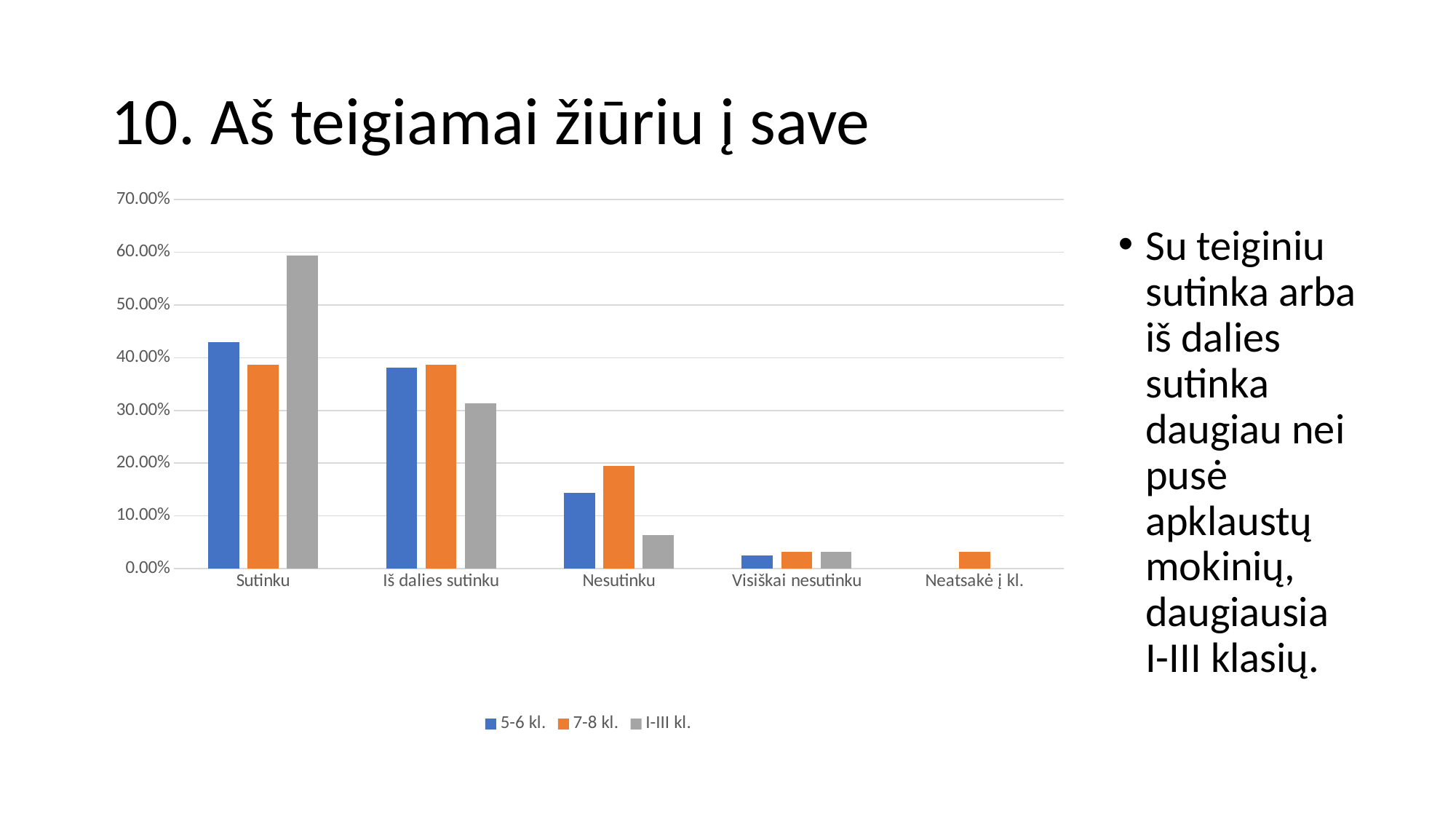

# 10. Aš teigiamai žiūriu į save

### Chart

| Category | 5-6 kl. | 7-8 kl. | I-III kl. |
|---|---|---|---|
| Sutinku | 0.429 | 0.387 | 0.594 |
| Iš dalies sutinku | 0.381 | 0.387 | 0.313 |
| Nesutinku | 0.143 | 0.194 | 0.063 |
| Visiškai nesutinku | 0.024 | 0.032 | 0.031 |
| Neatsakė į kl. | None | 0.032 | None |
Su teiginiu sutinka arba iš dalies sutinka daugiau nei pusė apklaustų mokinių, daugiausia I-III klasių.